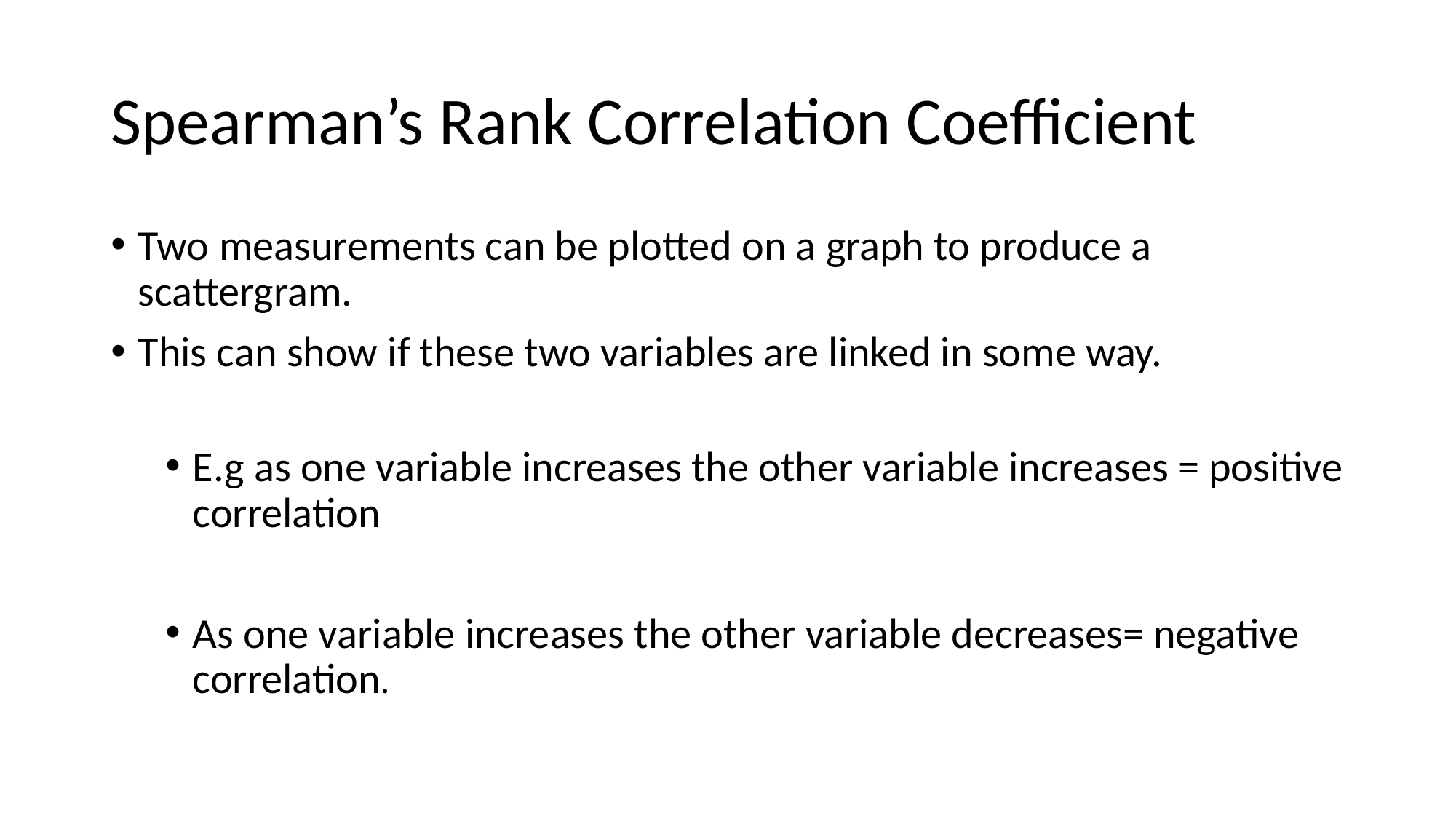

# Spearman’s Rank Correlation Coefficient
Two measurements can be plotted on a graph to produce a scattergram.
This can show if these two variables are linked in some way.

E.g as one variable increases the other variable increases = positive correlation

As one variable increases the other variable decreases= negative correlation.